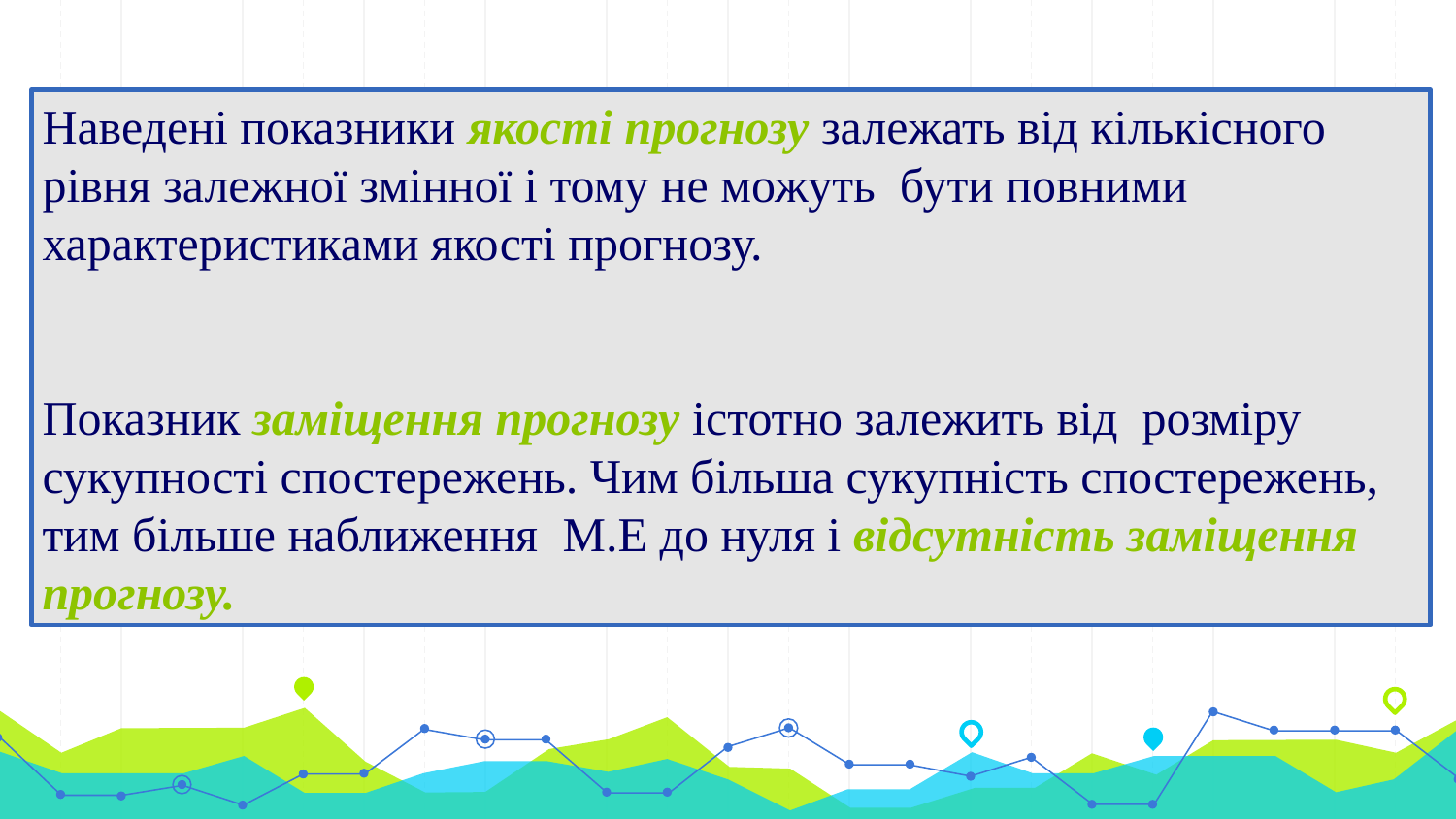

Наведені показники якості прогнозу залежать від кількісного рівня залежної змінної і тому не можуть  бути повними характеристиками якості прогнозу.

Показник заміщення прогнозу істотно залежить від  розміру сукупності спостережень. Чим більша сукупність спостережень, тим більше наближення  M.E до нуля і відсутність заміщення прогнозу.